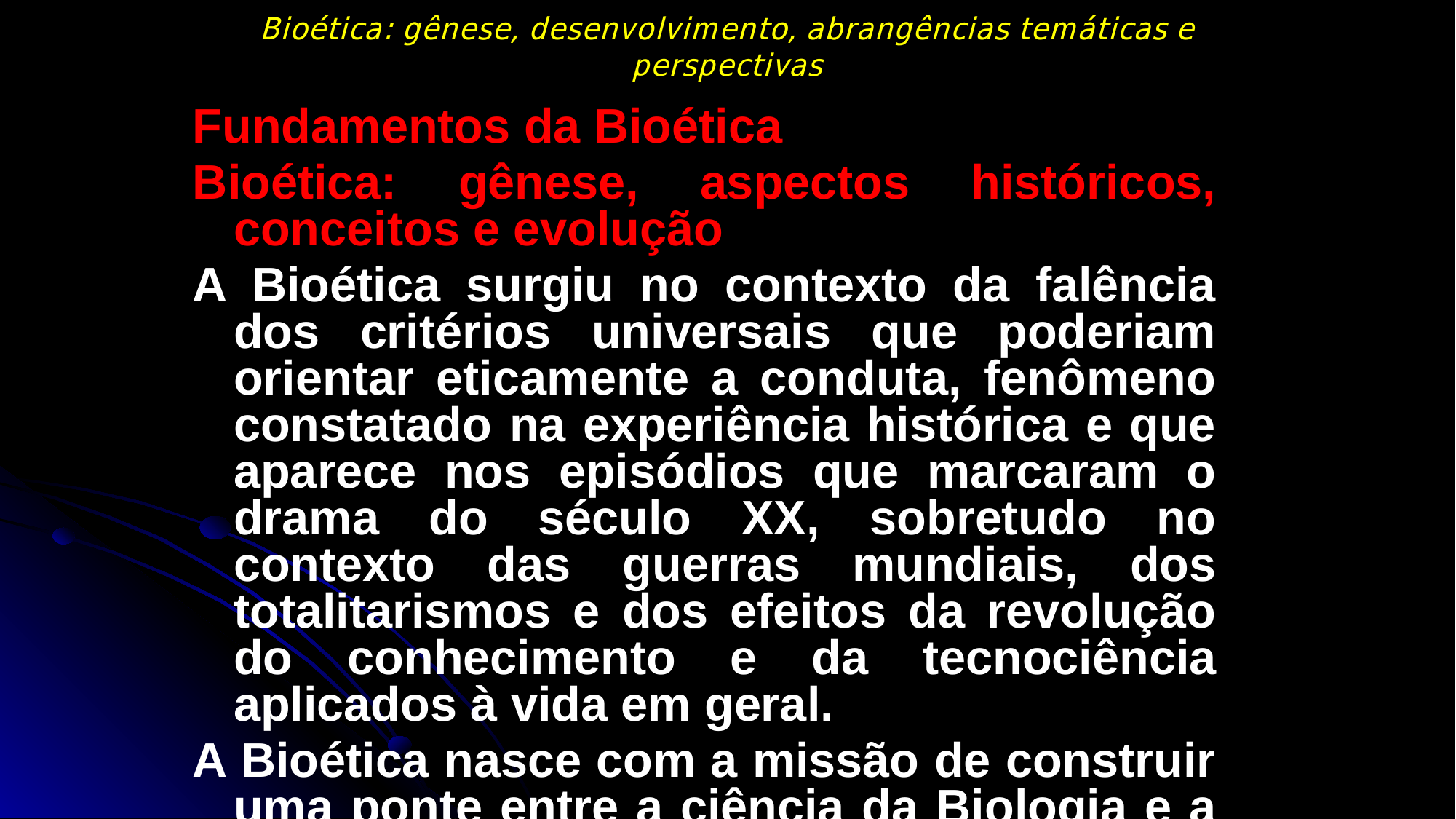

# Bioética: gênese, desenvolvimento, abrangências temáticas e perspectivas
Fundamentos da Bioética
Bioética: gênese, aspectos históricos, conceitos e evolução
A Bioética surgiu no contexto da falência dos critérios universais que poderiam orientar eticamente a conduta, fenômeno constatado na experiência histórica e que aparece nos episódios que marcaram o drama do século XX, sobretudo no contexto das guerras mundiais, dos totalitarismos e dos efeitos da revolução do conhecimento e da tecnociência aplicados à vida em geral.
A Bioética nasce com a missão de construir uma ponte entre a ciência da Biologia e a ética, traduzindo uma relação dinâmica e respeitosa do ser humano com o meio ambiente, em vista da continuidade da vida humana no futuro.